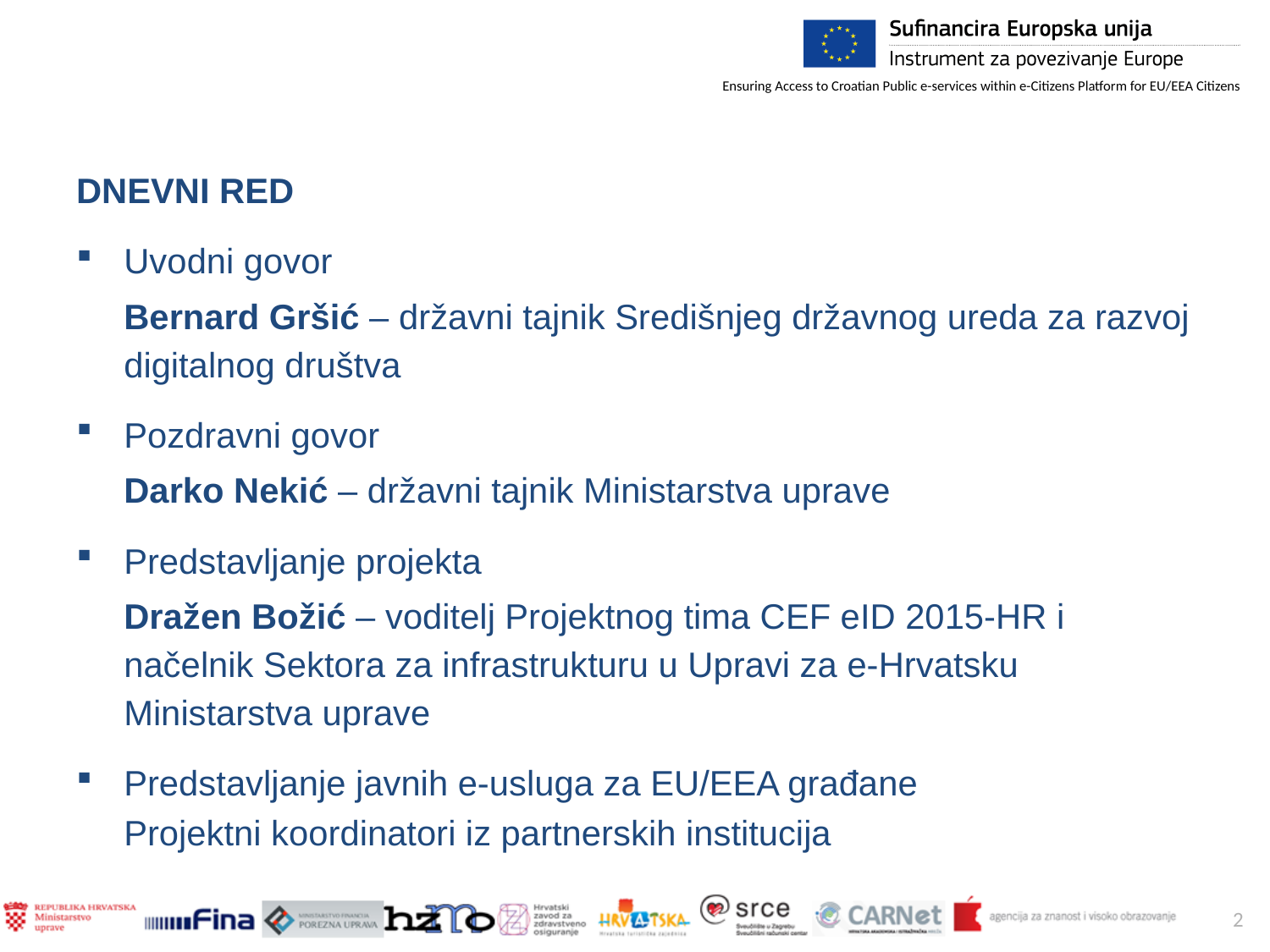

DNEVNI RED
Uvodni govor
	Bernard Gršić – državni tajnik Središnjeg državnog ureda za razvoj digitalnog društva
Pozdravni govor
	Darko Nekić – državni tajnik Ministarstva uprave
Predstavljanje projekta
	Dražen Božić – voditelj Projektnog tima CEF eID 2015-HR i načelnik Sektora za infrastrukturu u Upravi za e-Hrvatsku Ministarstva uprave
Predstavljanje javnih e-usluga za EU/EEA građane
	Projektni koordinatori iz partnerskih institucija

2